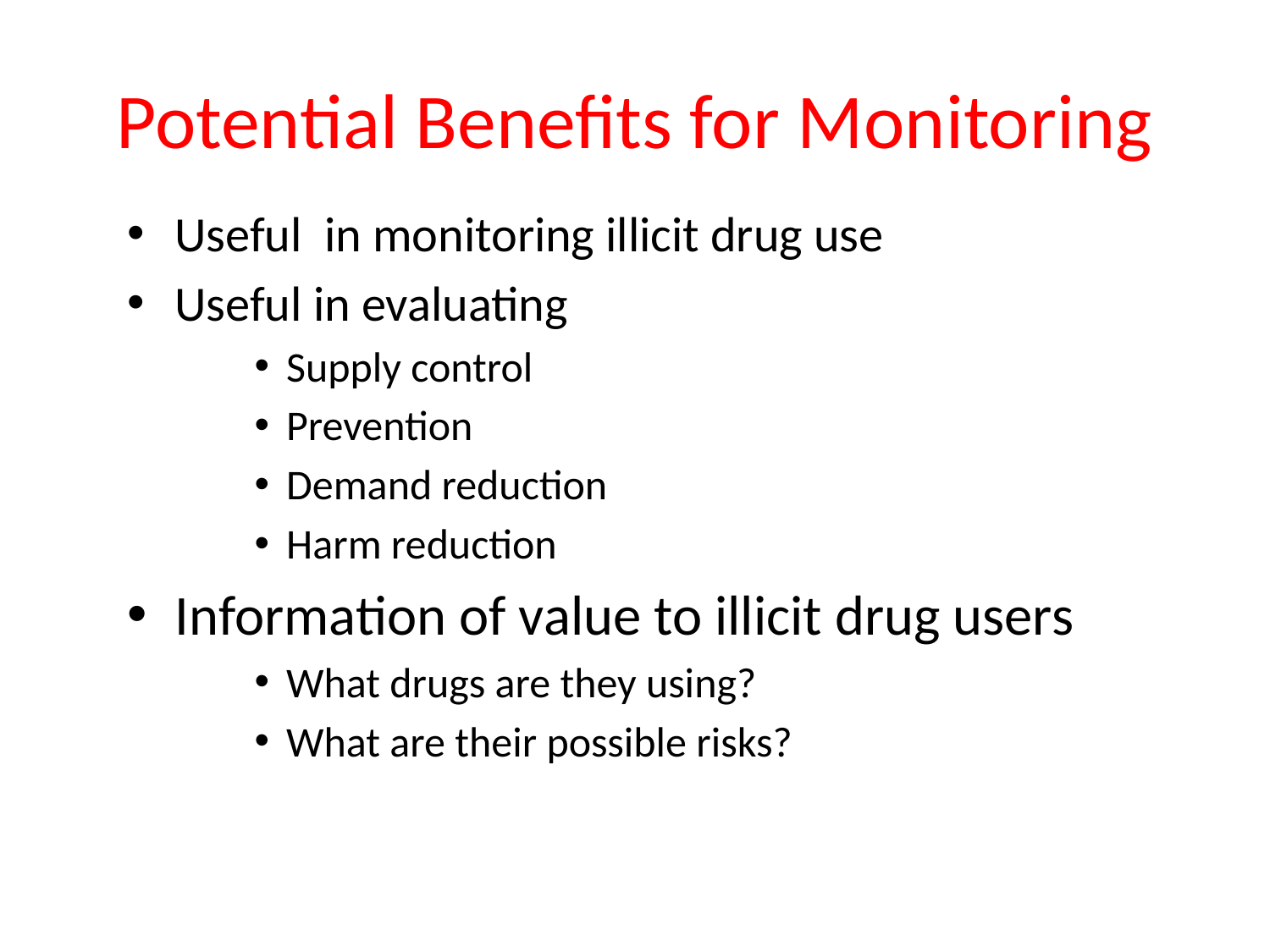

# Potential Benefits for Monitoring
Useful  in monitoring illicit drug use
Useful in evaluating
Supply control
Prevention
Demand reduction
Harm reduction
Information of value to illicit drug users
What drugs are they using?
What are their possible risks?